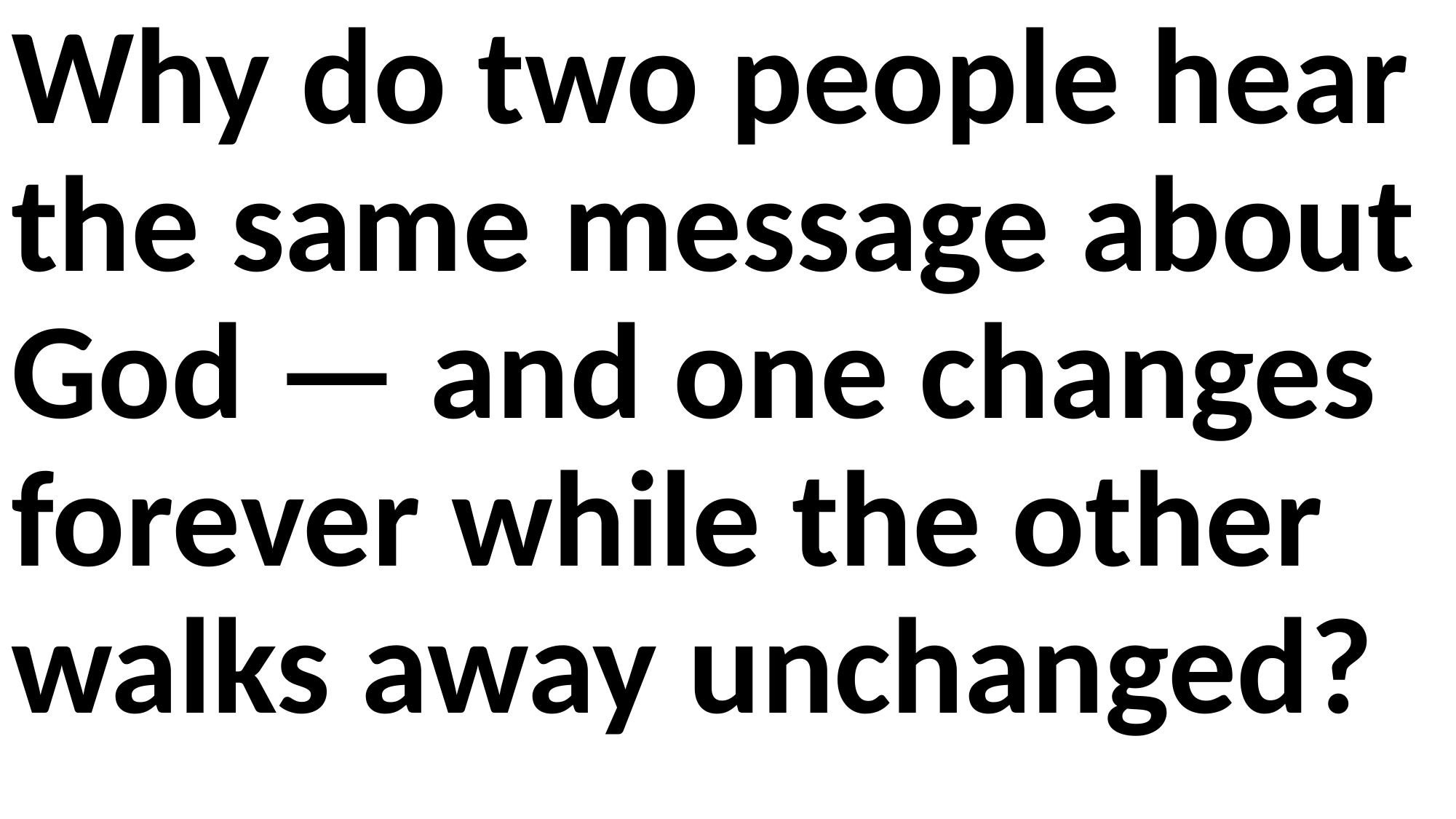

Why do two people hear the same message about God — and one changes forever while the other walks away unchanged?